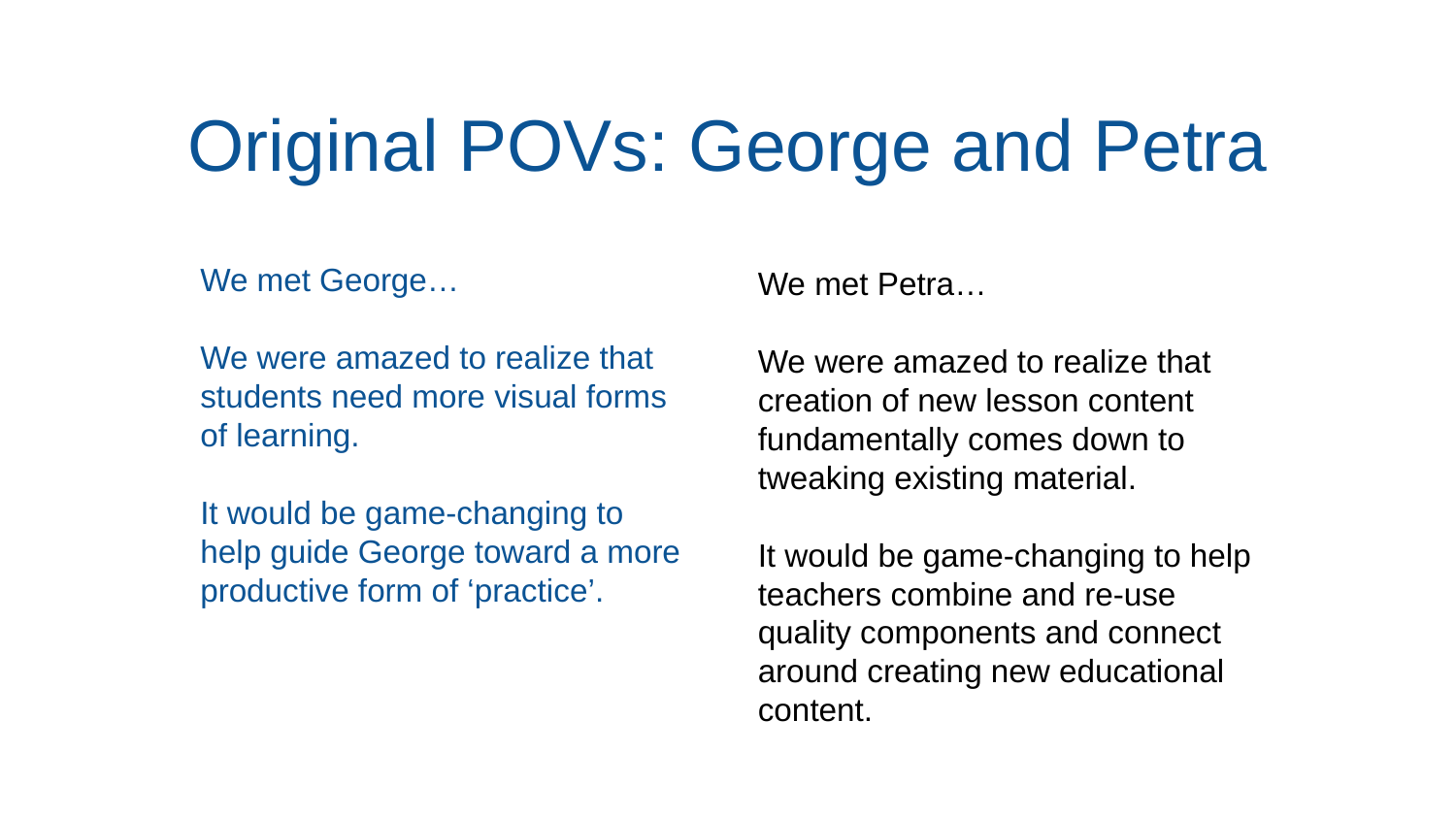

Original POVs: George and Petra
We met George…

We were amazed to realize that students need more visual forms of learning.

It would be game-changing to help guide George toward a more productive form of ‘practice’.
We met Petra…

We were amazed to realize that creation of new lesson content fundamentally comes down to tweaking existing material.

It would be game-changing to help teachers combine and re-use quality components and connect around creating new educational content.